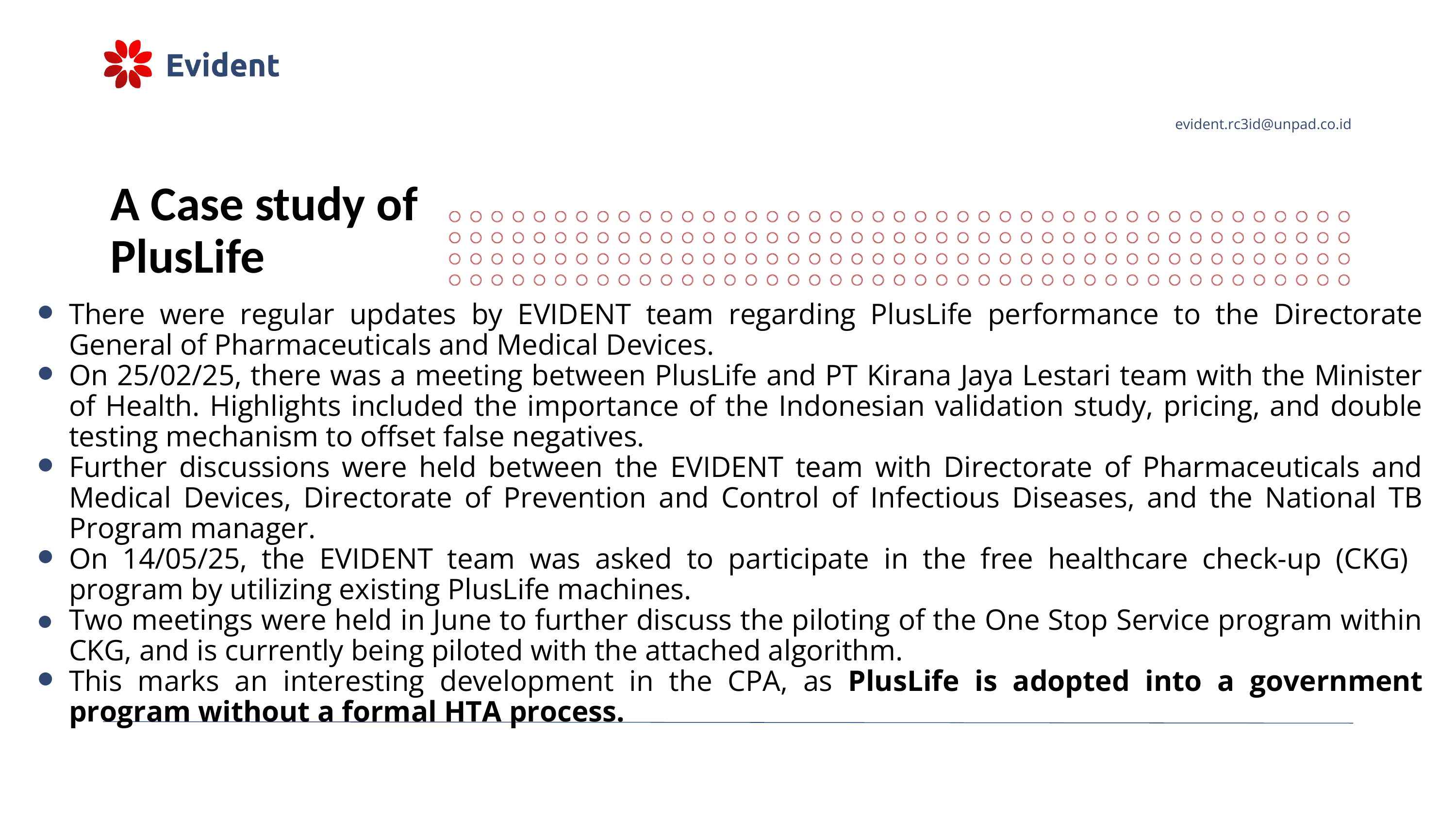

# A Case study of PlusLife
There were regular updates by EVIDENT team regarding PlusLife performance to the Directorate General of Pharmaceuticals and Medical Devices.
On 25/02/25, there was a meeting between PlusLife and PT Kirana Jaya Lestari team with the Minister of Health. Highlights included the importance of the Indonesian validation study, pricing, and double testing mechanism to offset false negatives.
Further discussions were held between the EVIDENT team with Directorate of Pharmaceuticals and Medical Devices, Directorate of Prevention and Control of Infectious Diseases, and the National TB Program manager.
On 14/05/25, the EVIDENT team was asked to participate in the free healthcare check-up (CKG)  program by utilizing existing PlusLife machines.
Two meetings were held in June to further discuss the piloting of the One Stop Service program within CKG, and is currently being piloted with the attached algorithm.
This marks an interesting development in the CPA, as PlusLife is adopted into a government program without a formal HTA process.